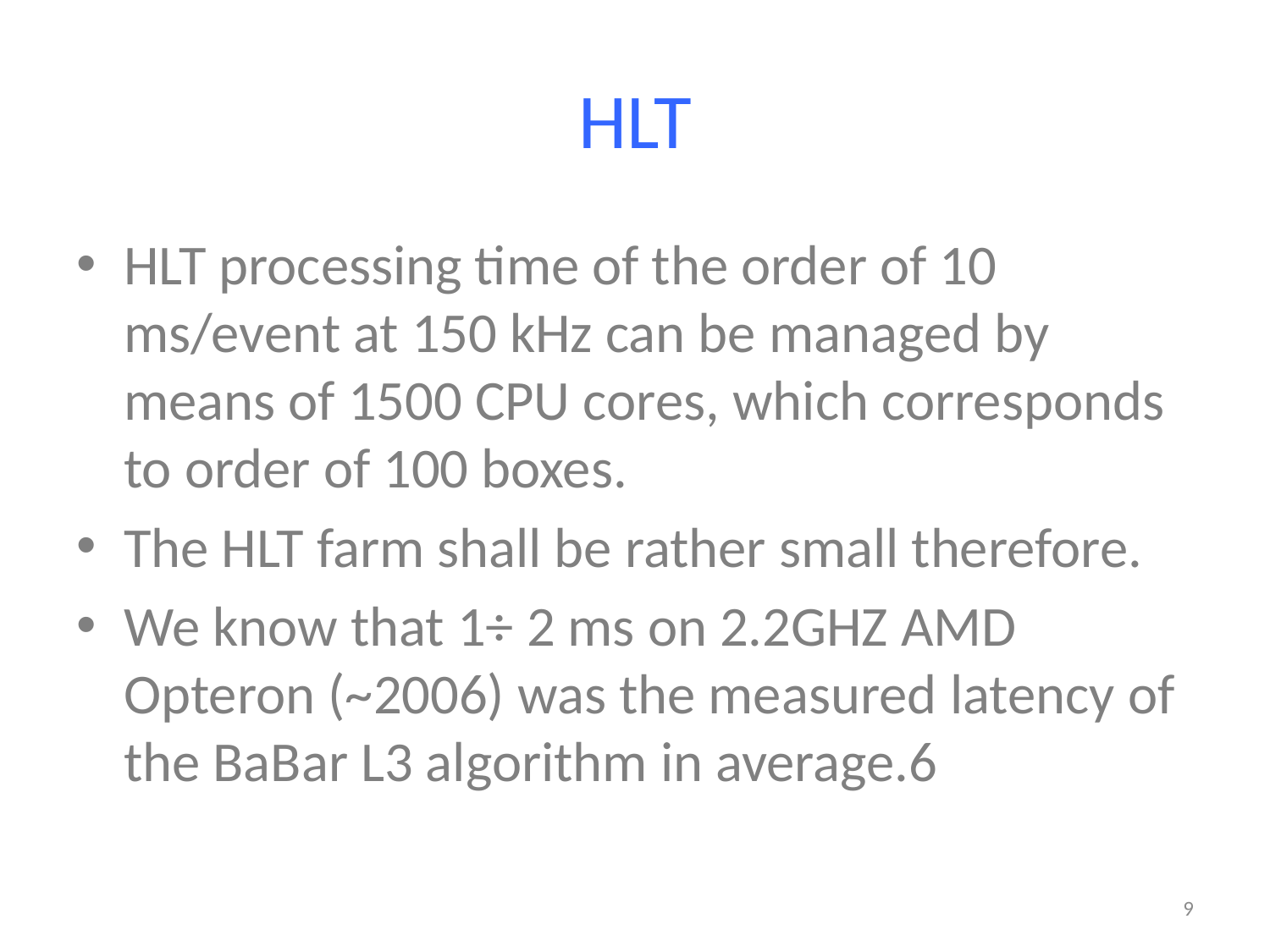

# HLT
HLT processing time of the order of 10 ms/event at 150 kHz can be managed by means of 1500 CPU cores, which corresponds to order of 100 boxes.
The HLT farm shall be rather small therefore.
We know that 1÷ 2 ms on 2.2GHZ AMD Opteron (~2006) was the measured latency of the BaBar L3 algorithm in average.6
9